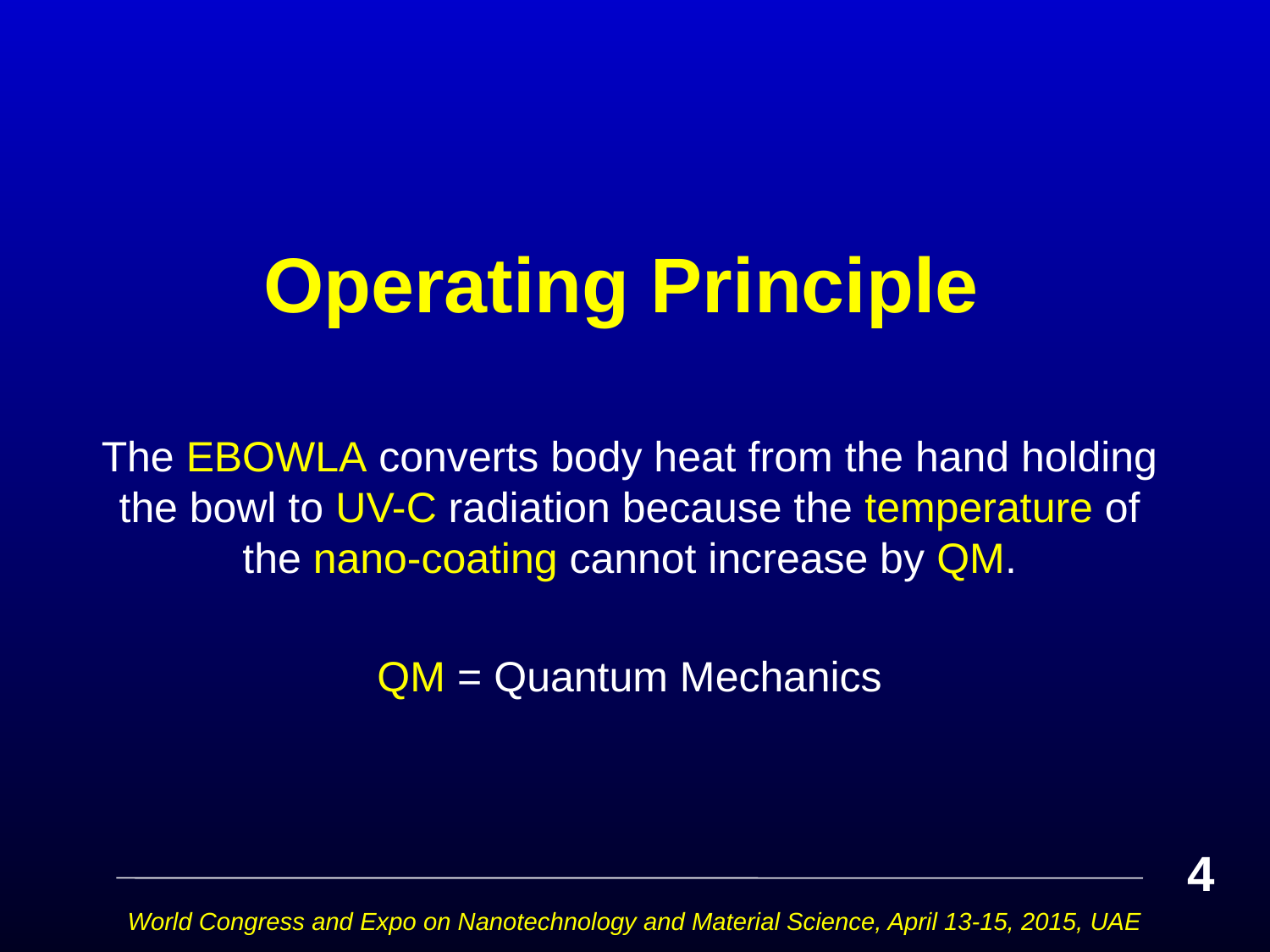

# Operating Principle
The EBOWLA converts body heat from the hand holding the bowl to UV-C radiation because the temperature of the nano-coating cannot increase by QM.

QM = Quantum Mechanics
4
World Congress and Expo on Nanotechnology and Material Science, April 13-15, 2015, UAE